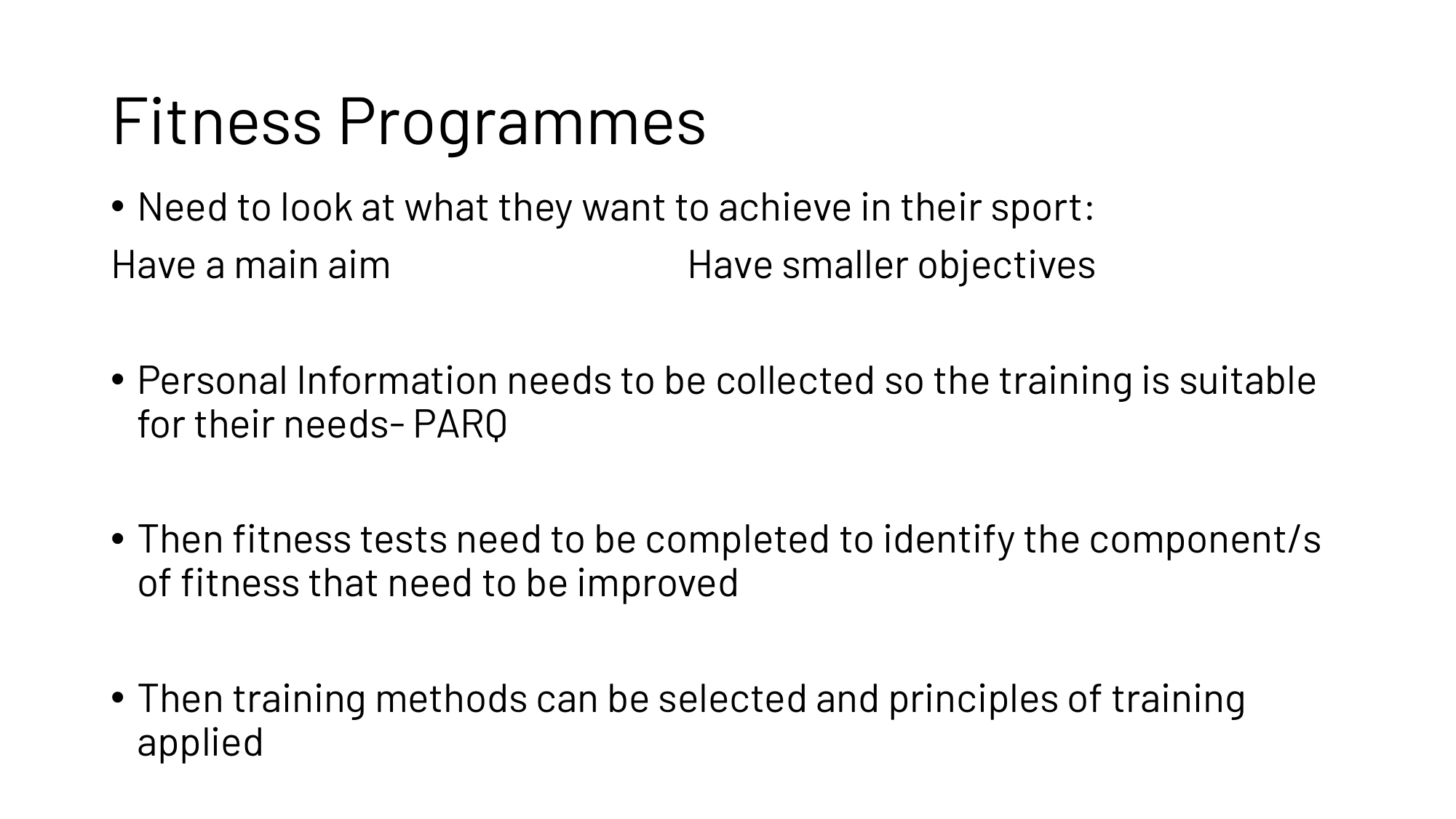

# Fitness Programmes
Need to look at what they want to achieve in their sport:
Have a main aim                                     Have smaller objectives

Personal Information needs to be collected so the training is suitable for their needs- PARQ

Then fitness tests need to be completed to identify the component/s of fitness that need to be improved

Then training methods can be selected and principles of training applied